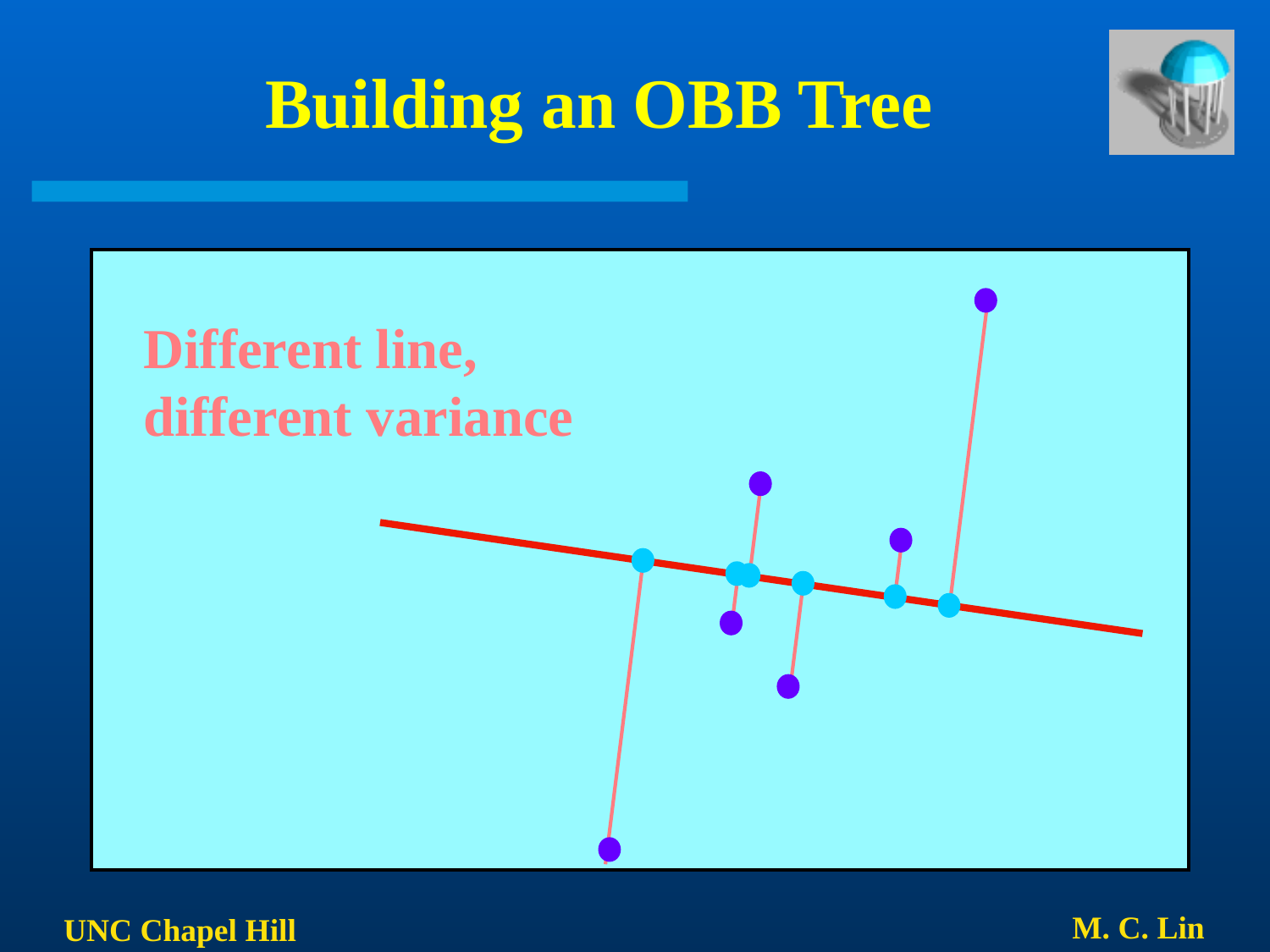

# Building an OBB Tree

Different line,
different variance

M. C. Lin
UNC Chapel Hill